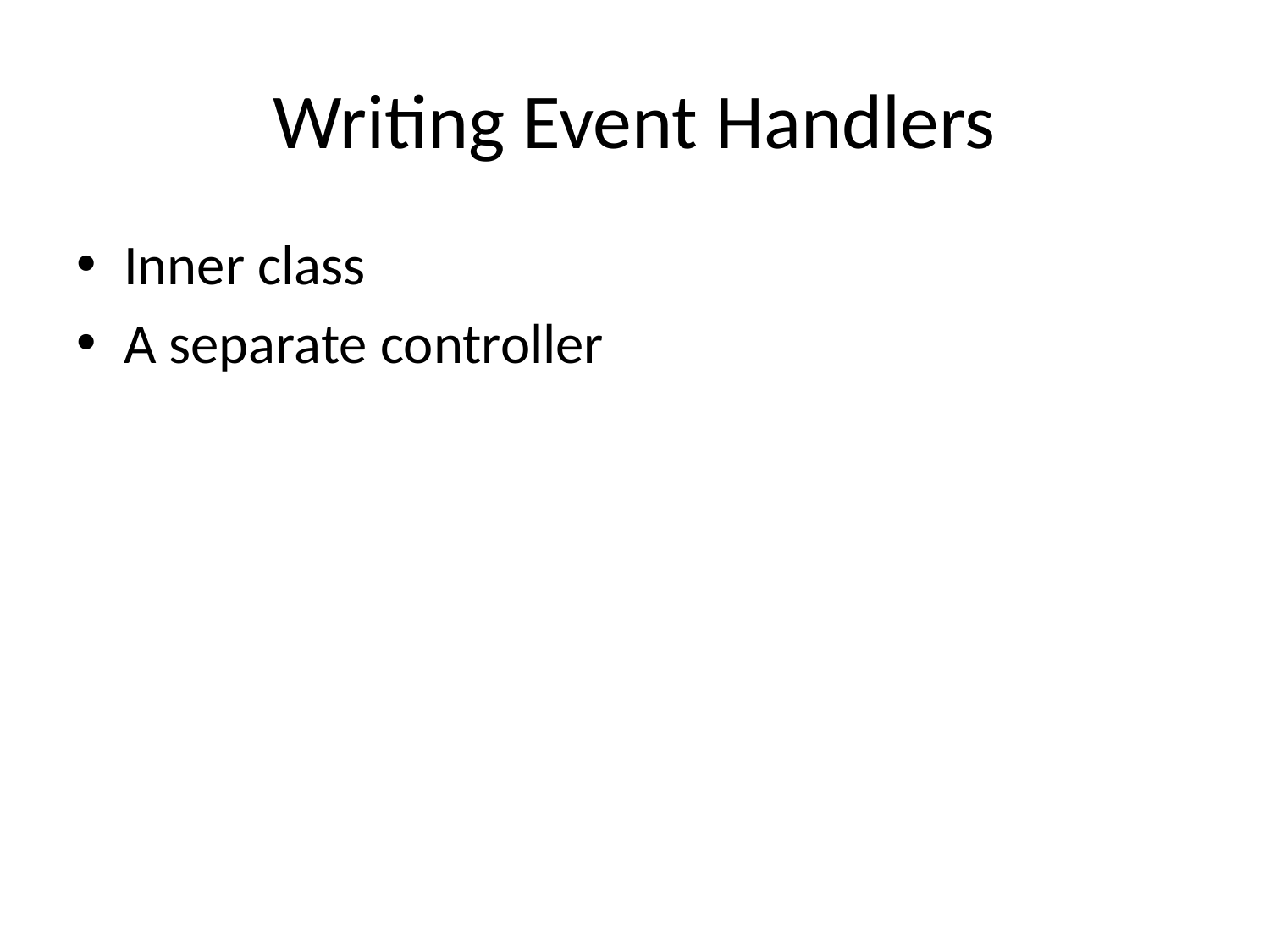

# Writing Event Handlers
Inner class
A separate controller